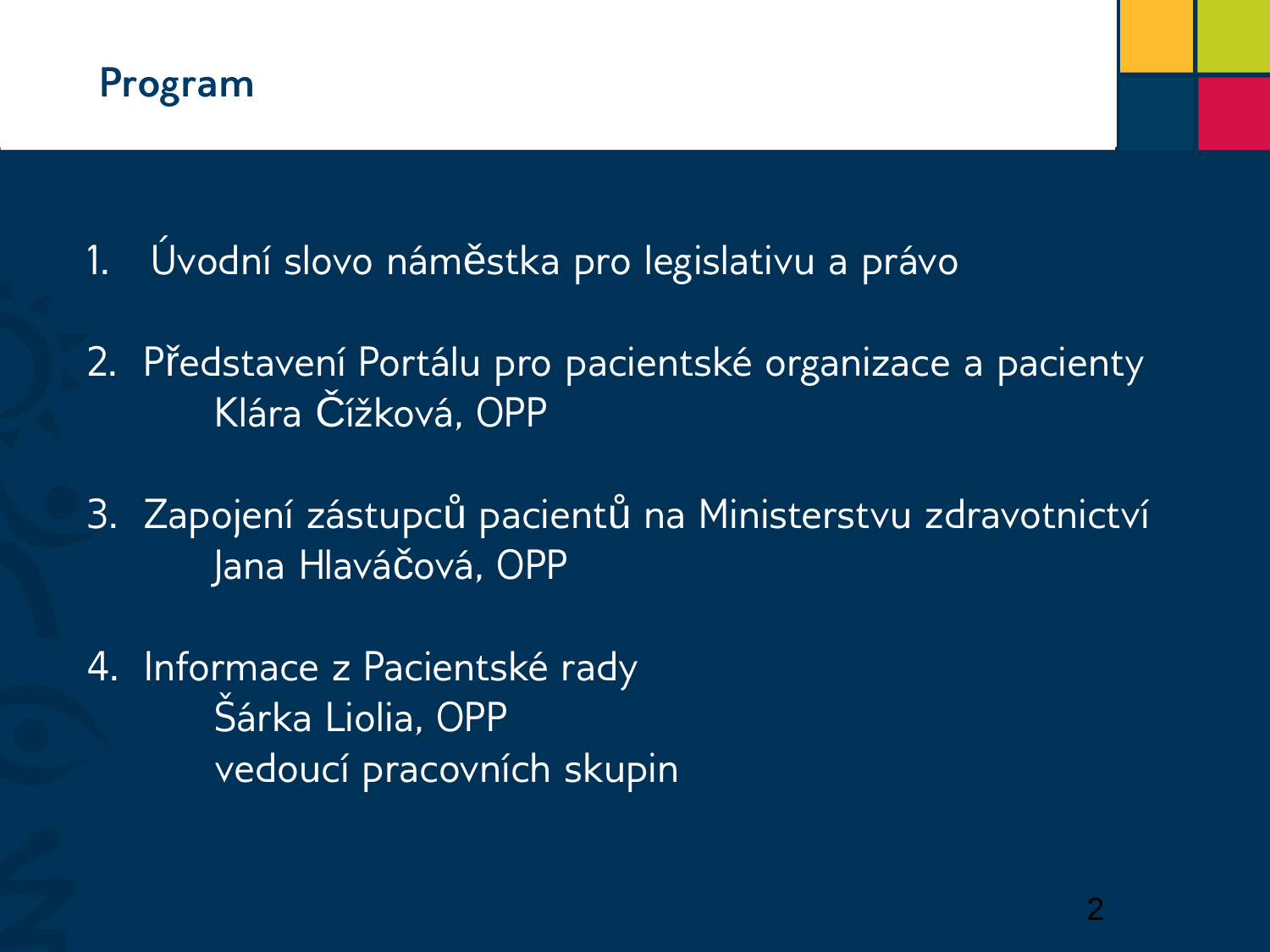

# Nadpis
 Program

Úvodní slovo náměstka pro legislativu a právo

2.  Představení Portálu pro pacientské organizace a pacienty
	Klára Čížková, OPP

3.  Zapojení zástupců pacientů na Ministerstvu zdravotnictví
	Jana Hlaváčová, OPP

4.  Informace z Pacientské rady
	Šárka Liolia, OPP
	vedoucí pracovních skupin
2